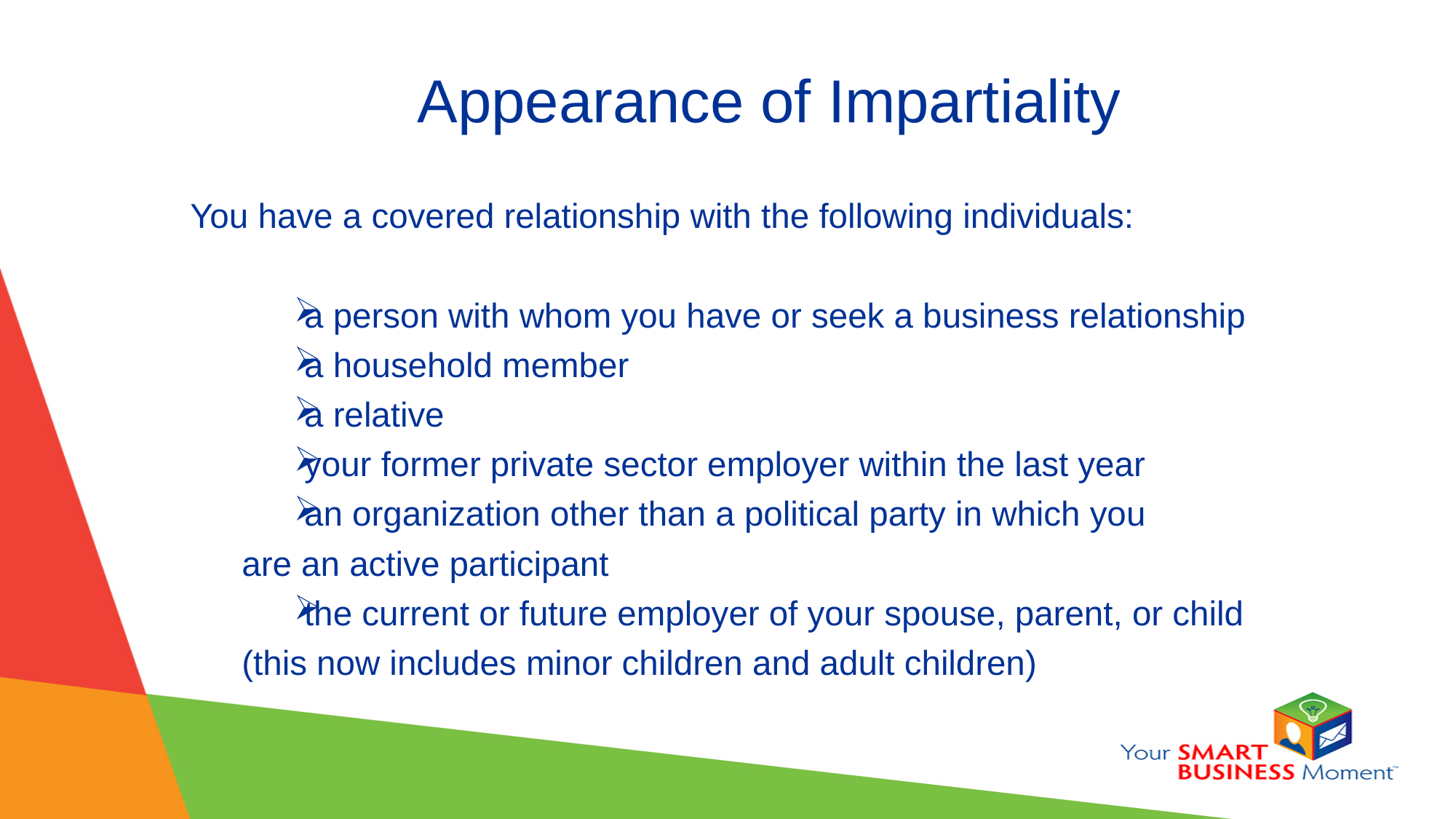

# Appearance of Impartiality
You have a covered relationship with the following individuals:

a person with whom you have or seek a business relationship
a household member
a relative
your former private sector employer within the last year
an organization other than a political party in which you
	are an active participant
the current or future employer of your spouse, parent, or child
	(this now includes minor children and adult children)